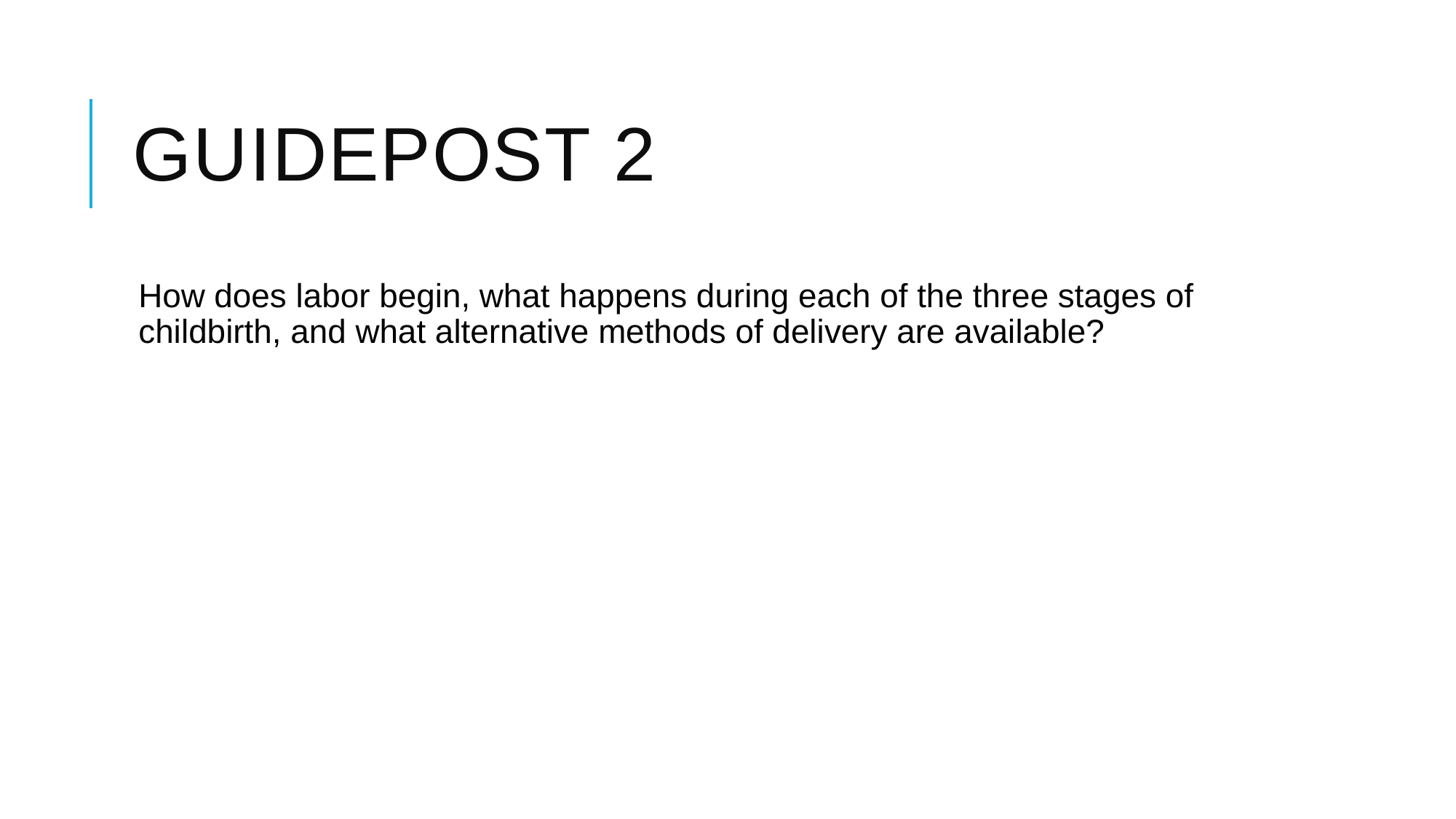

# Guidepost 2
How does labor begin, what happens during each of the three stages of childbirth, and what alternative methods of delivery are available?